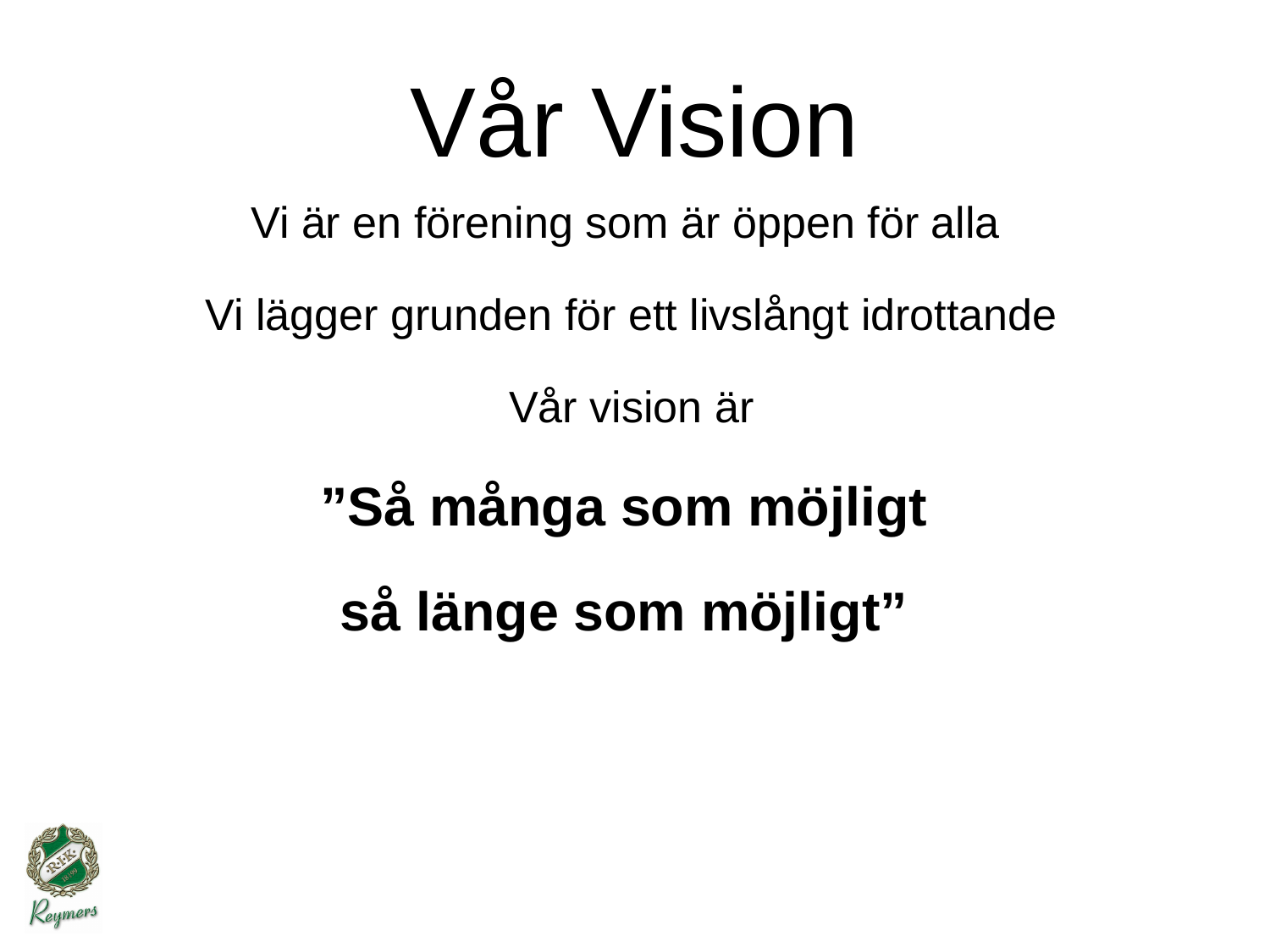

# Vår Vision
Vi är en förening som är öppen för alla
Vi lägger grunden för ett livslångt idrottande
Vår vision är
”Så många som möjligt
så länge som möjligt”